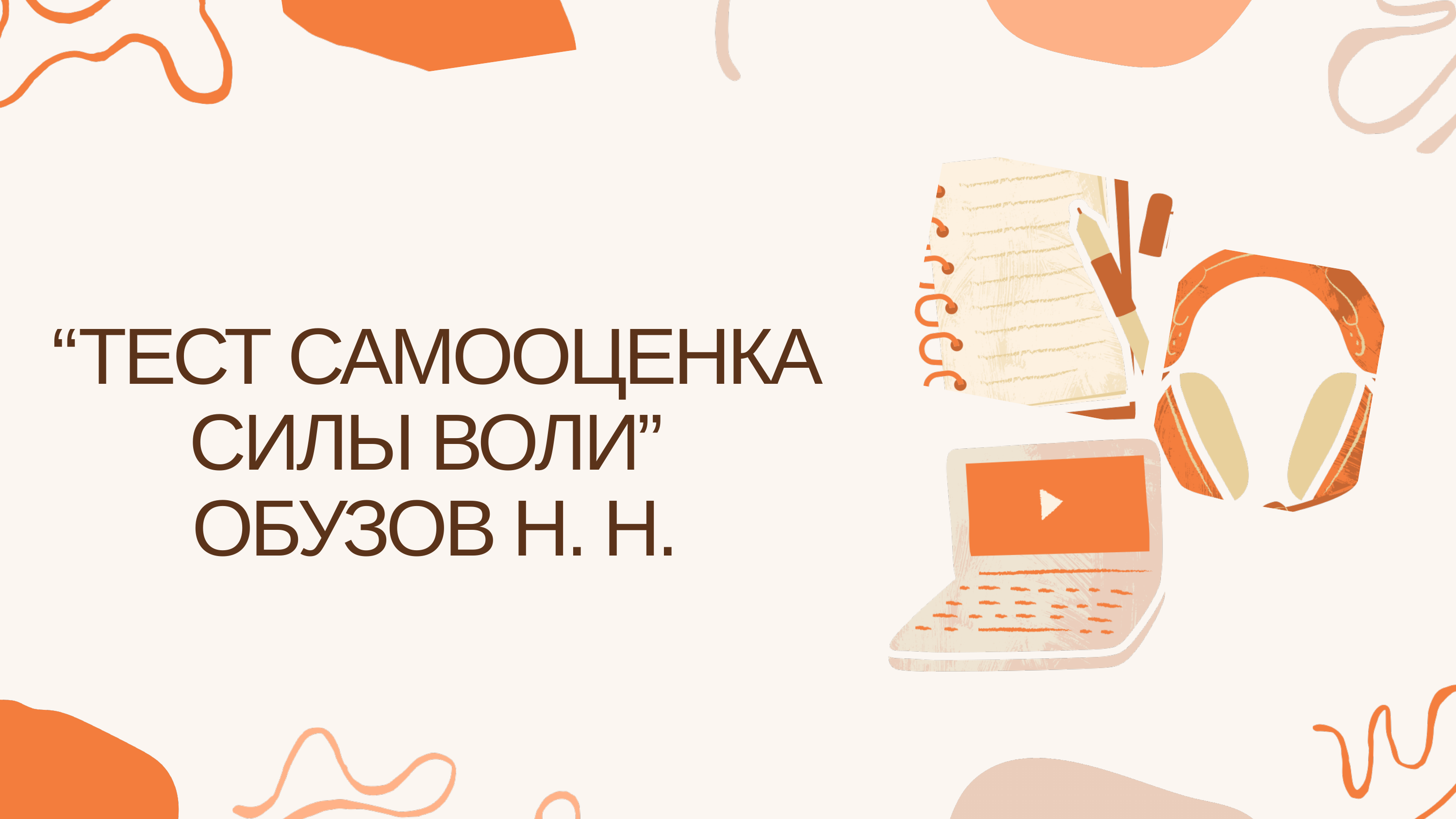

“ТЕСТ САМООЦЕНКА СИЛЫ ВОЛИ”
ОБУЗОВ Н. Н.